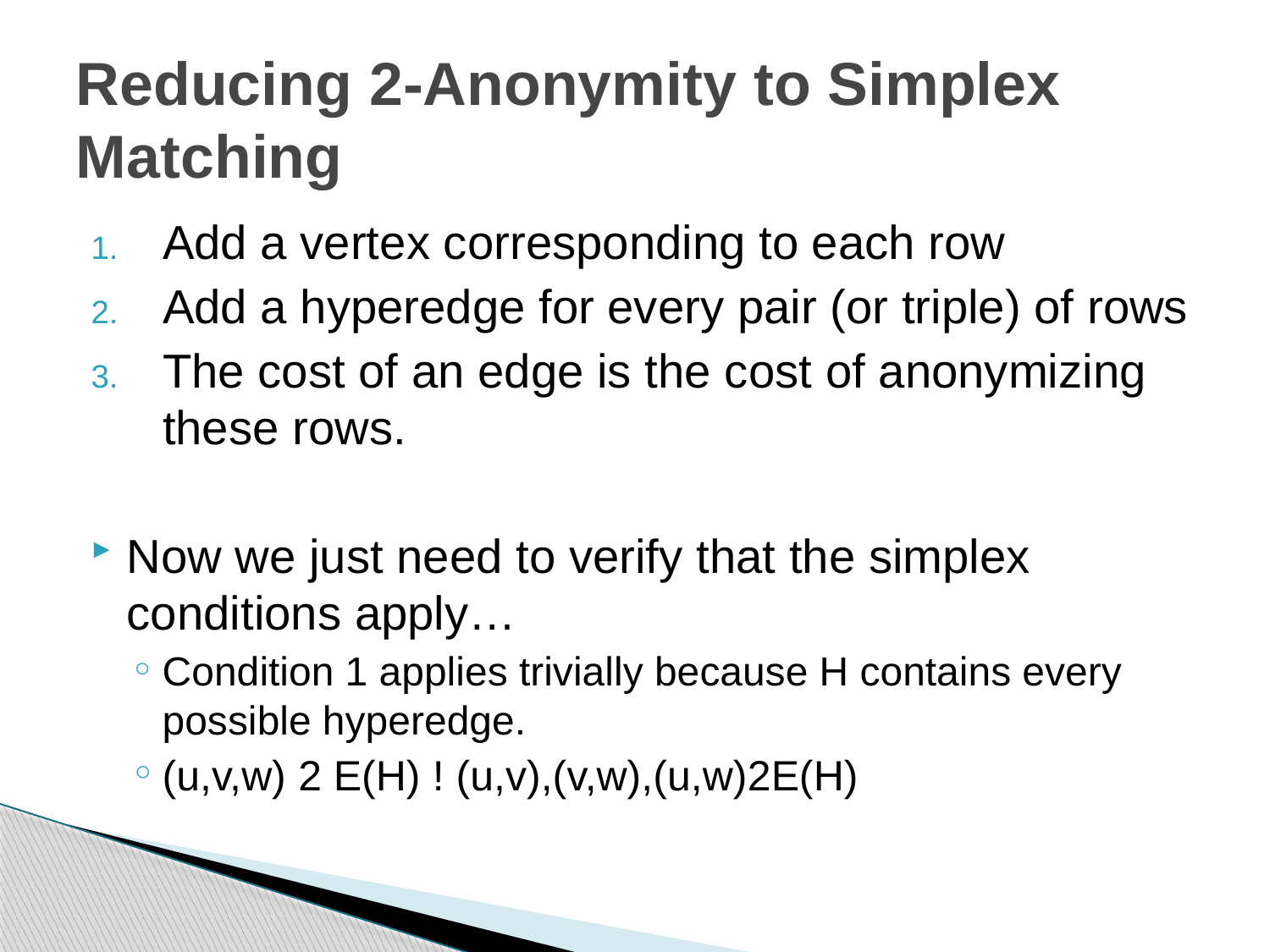

# Reducing 2-Anonymity to Simplex Matching
Add a vertex corresponding to each row
Add a hyperedge for every pair (or triple) of rows
The cost of an edge is the cost of anonymizing these rows.

Now we just need to verify that the simplex conditions apply…
Condition 1 applies trivially because H contains every possible hyperedge.
(u,v,w) 2 E(H) ! (u,v),(v,w),(u,w)2E(H)